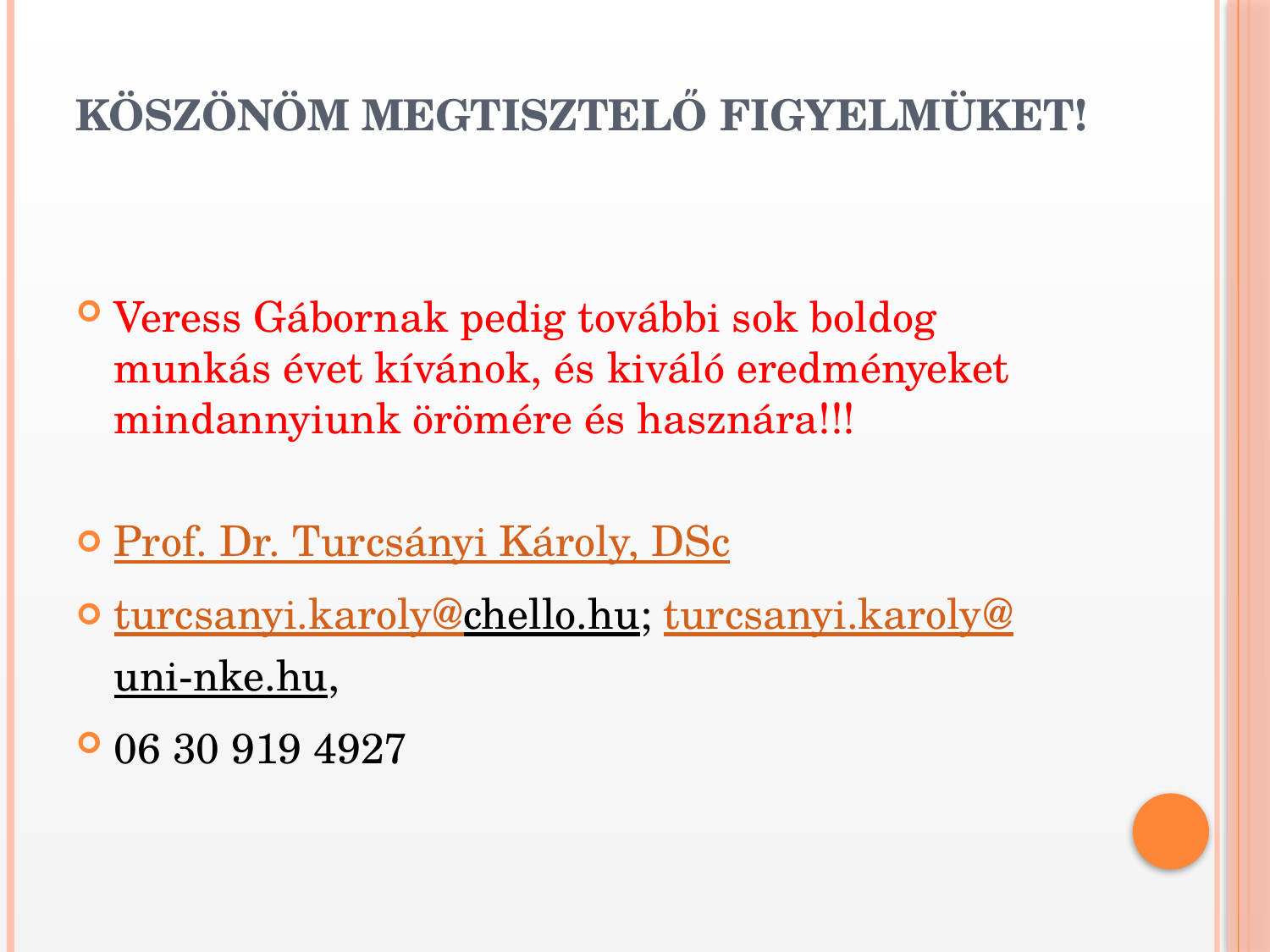

# Köszönöm megtisztelő figyelmüket!

Veress Gábornak pedig további sok boldog munkás évet kívánok, és kiváló eredményeket mindannyiunk örömére és hasznára!!!

Prof. Dr. Turcsányi Károly, DSc
turcsanyi.karoly@chello.hu; turcsanyi.karoly@uni-nke.hu,
06 30 919 4927